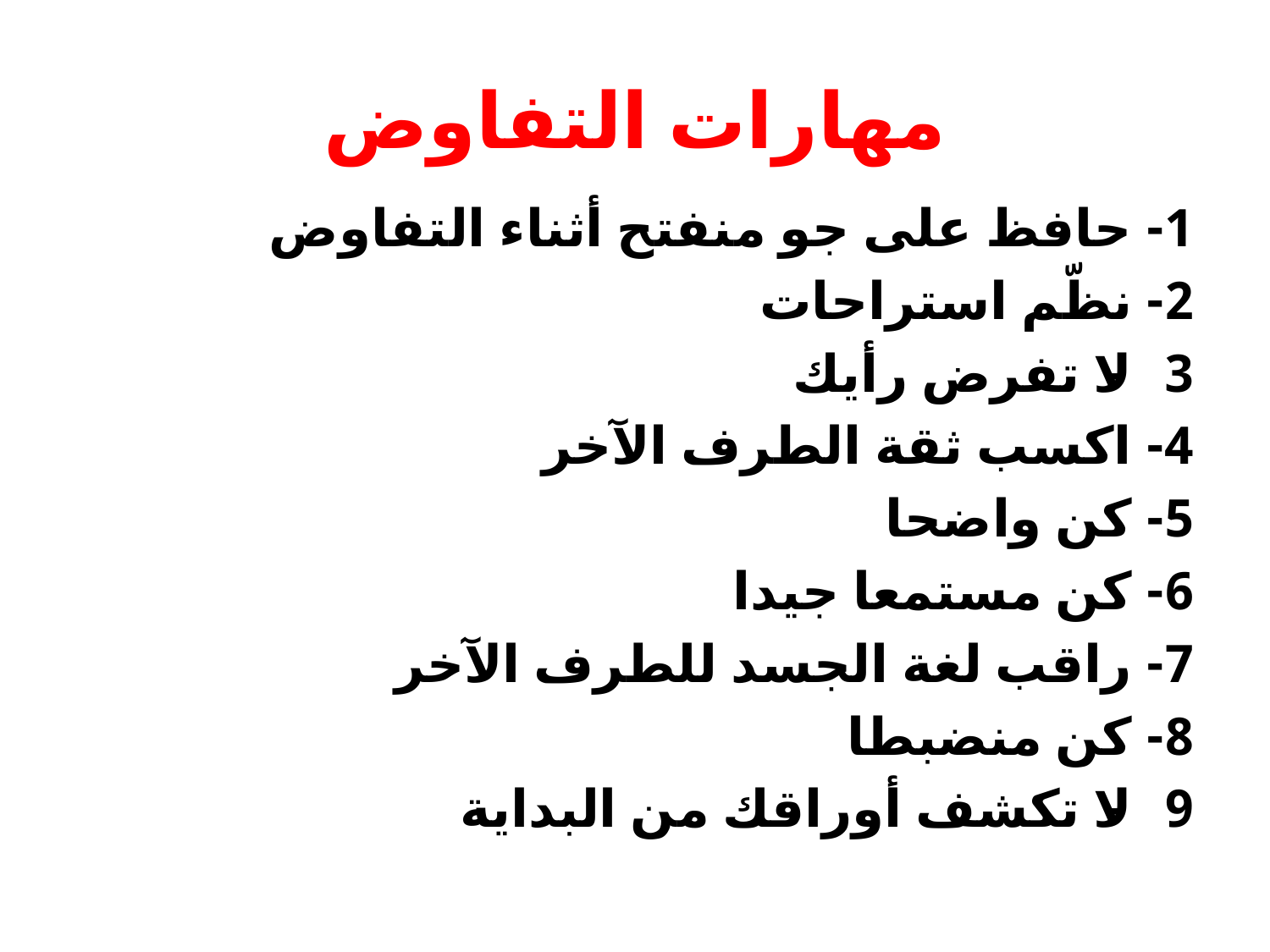

# مهارات التفاوض
1- حافظ على جو منفتح أثناء التفاوض
2- نظّم استراحات
3- لا تفرض رأيك
4- اكسب ثقة الطرف الآخر
5- كن واضحا
6- كن مستمعا جيدا
7- راقب لغة الجسد للطرف الآخر
8- كن منضبطا
9- لا تكشف أوراقك من البداية